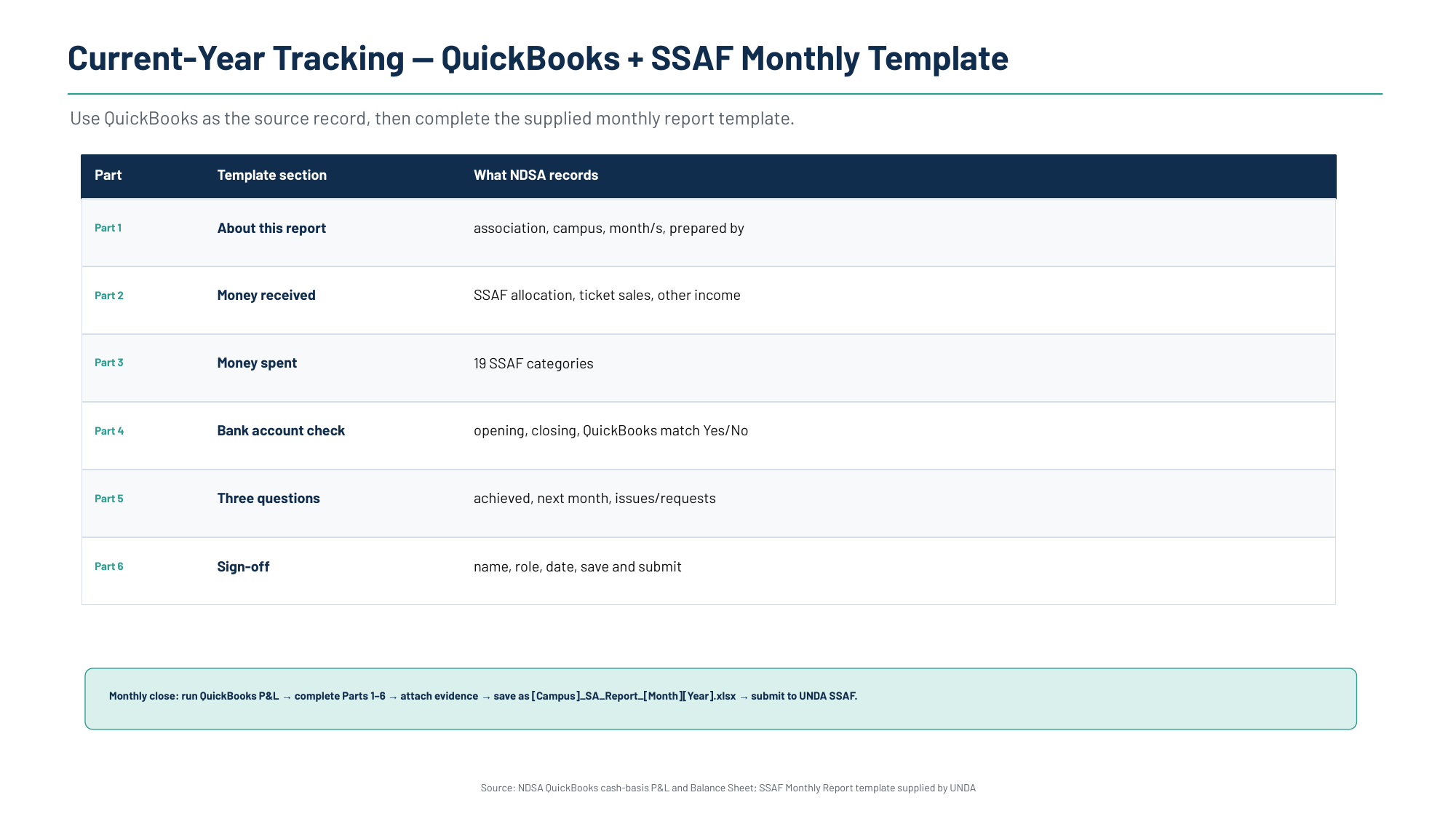

Current-Year Tracking — QuickBooks + SSAF Monthly Template

Use QuickBooks as the source record, then complete the supplied monthly report template.

Part
Template section
What NDSA records

About this report
association, campus, month/s, prepared by
Part 1

Money received
SSAF allocation, ticket sales, other income
Part 2

Money spent
19 SSAF categories
Part 3

Bank account check
opening, closing, QuickBooks match Yes/No
Part 4

Three questions
achieved, next month, issues/requests
Part 5

Sign-off
name, role, date, save and submit
Part 6

Monthly close: run QuickBooks P&L → complete Parts 1–6 → attach evidence → save as [Campus]_SA_Report_[Month][Year].xlsx → submit to UNDA SSAF.
Source: NDSA QuickBooks cash-basis P&L and Balance Sheet; SSAF Monthly Report template supplied by UNDA